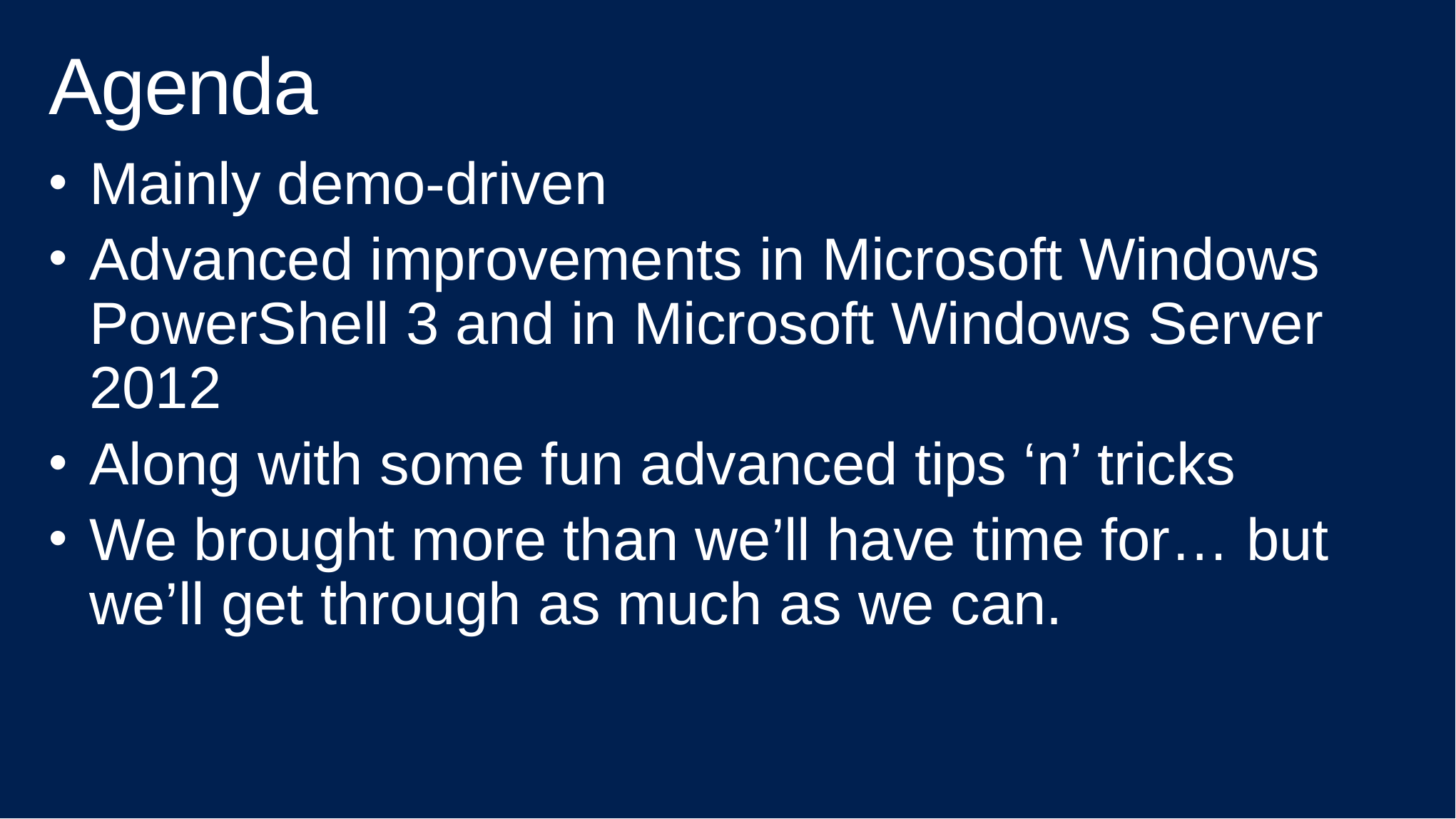

# Agenda
Mainly demo-driven
Advanced improvements in Microsoft Windows PowerShell 3 and in Microsoft Windows Server 2012
Along with some fun advanced tips ‘n’ tricks
We brought more than we’ll have time for… but we’ll get through as much as we can.